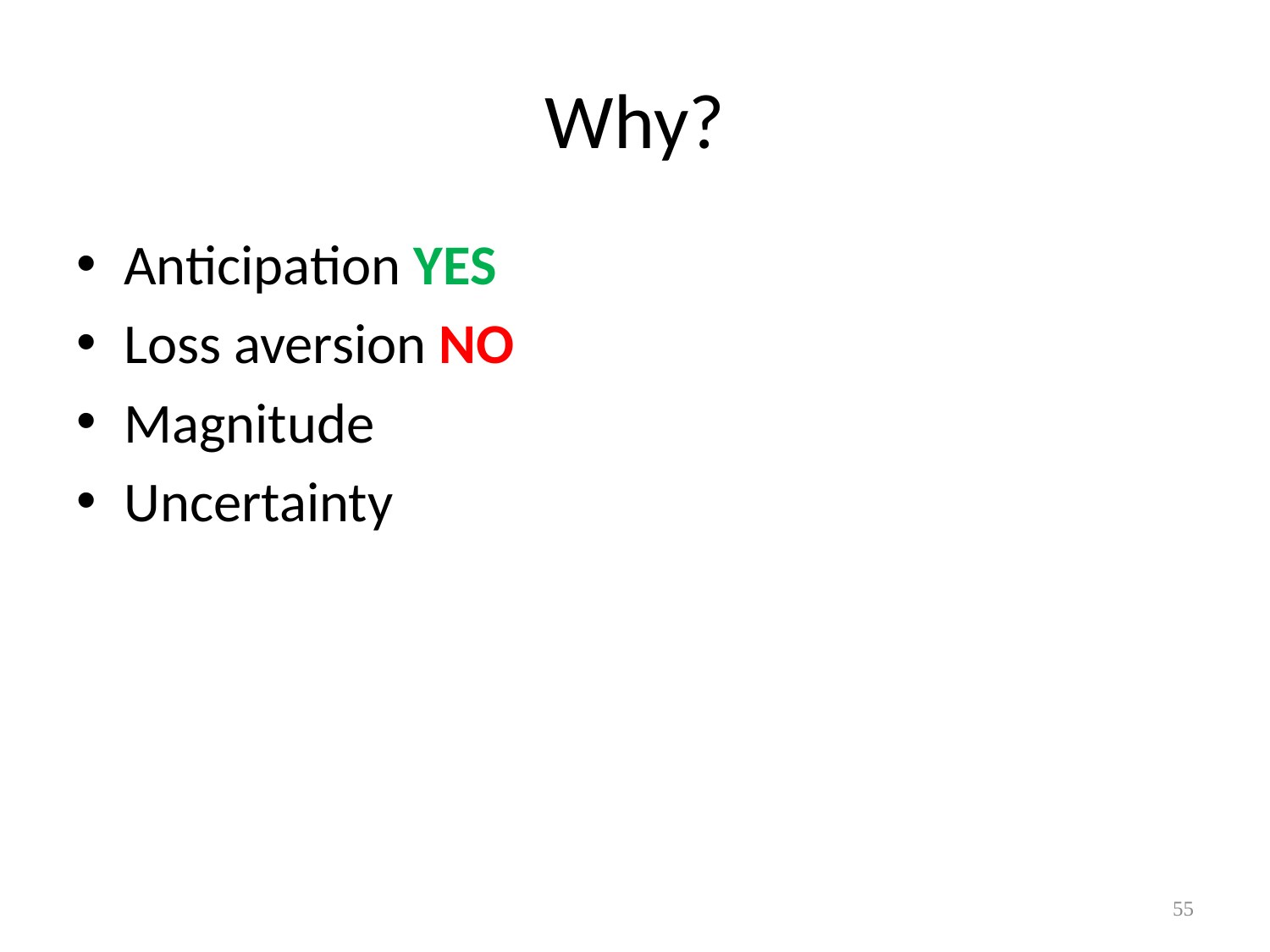

# Why?
Anticipation YES
Loss aversion NO
Magnitude
Uncertainty

55